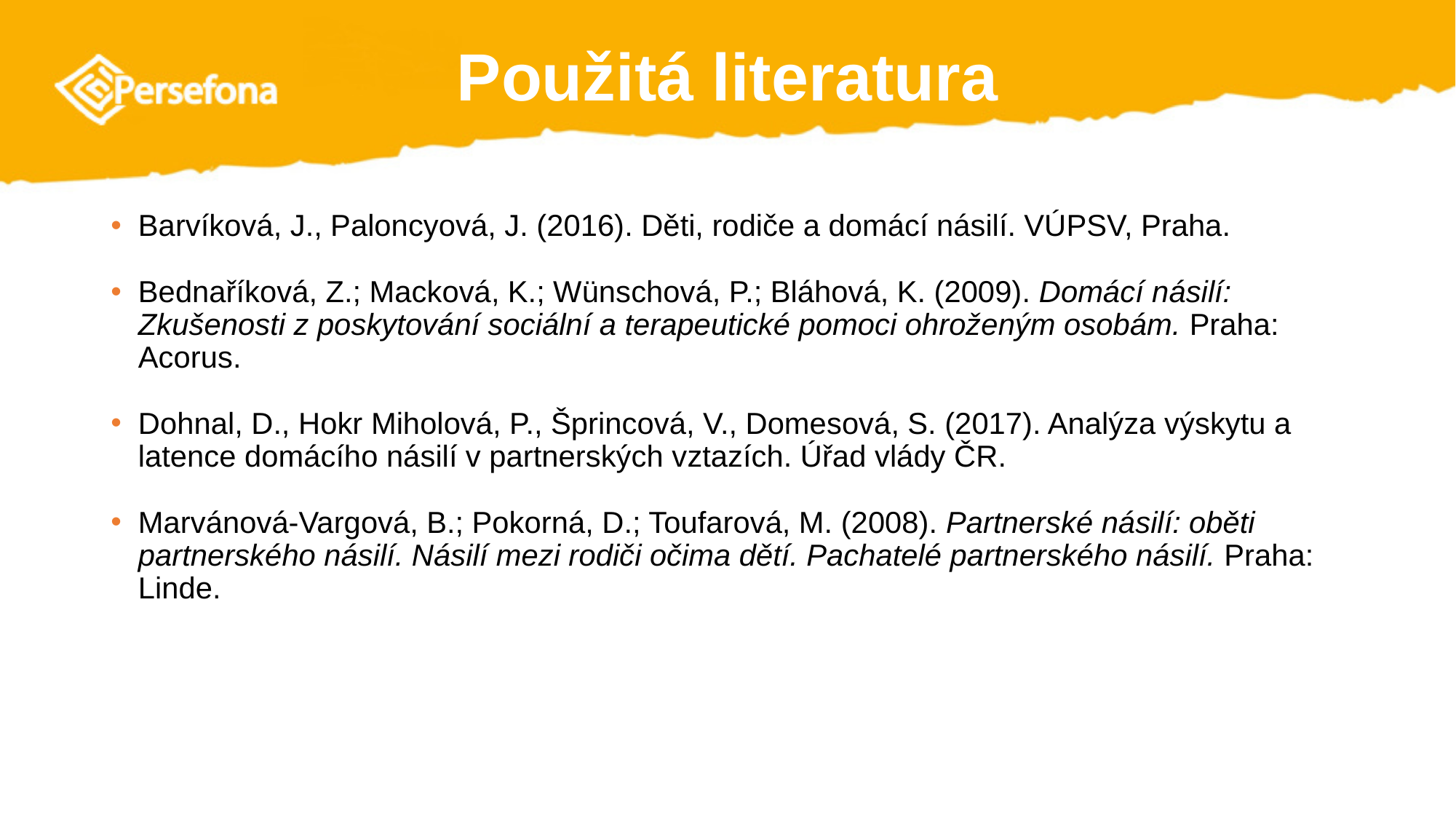

# Použitá literatura
Barvíková, J., Paloncyová, J. (2016). Děti, rodiče a domácí násilí. VÚPSV, Praha.
Bednaříková, Z.; Macková, K.; Wünschová, P.; Bláhová, K. (2009). Domácí násilí: Zkušenosti z poskytování sociální a terapeutické pomoci ohroženým osobám. Praha: Acorus.
Dohnal, D., Hokr Miholová, P., Šprincová, V., Domesová, S. (2017). Analýza výskytu a latence domácího násilí v partnerských vztazích. Úřad vlády ČR.
Marvánová-Vargová, B.; Pokorná, D.; Toufarová, M. (2008). Partnerské násilí: oběti partnerského násilí. Násilí mezi rodiči očima dětí. Pachatelé partnerského násilí. Praha: Linde.